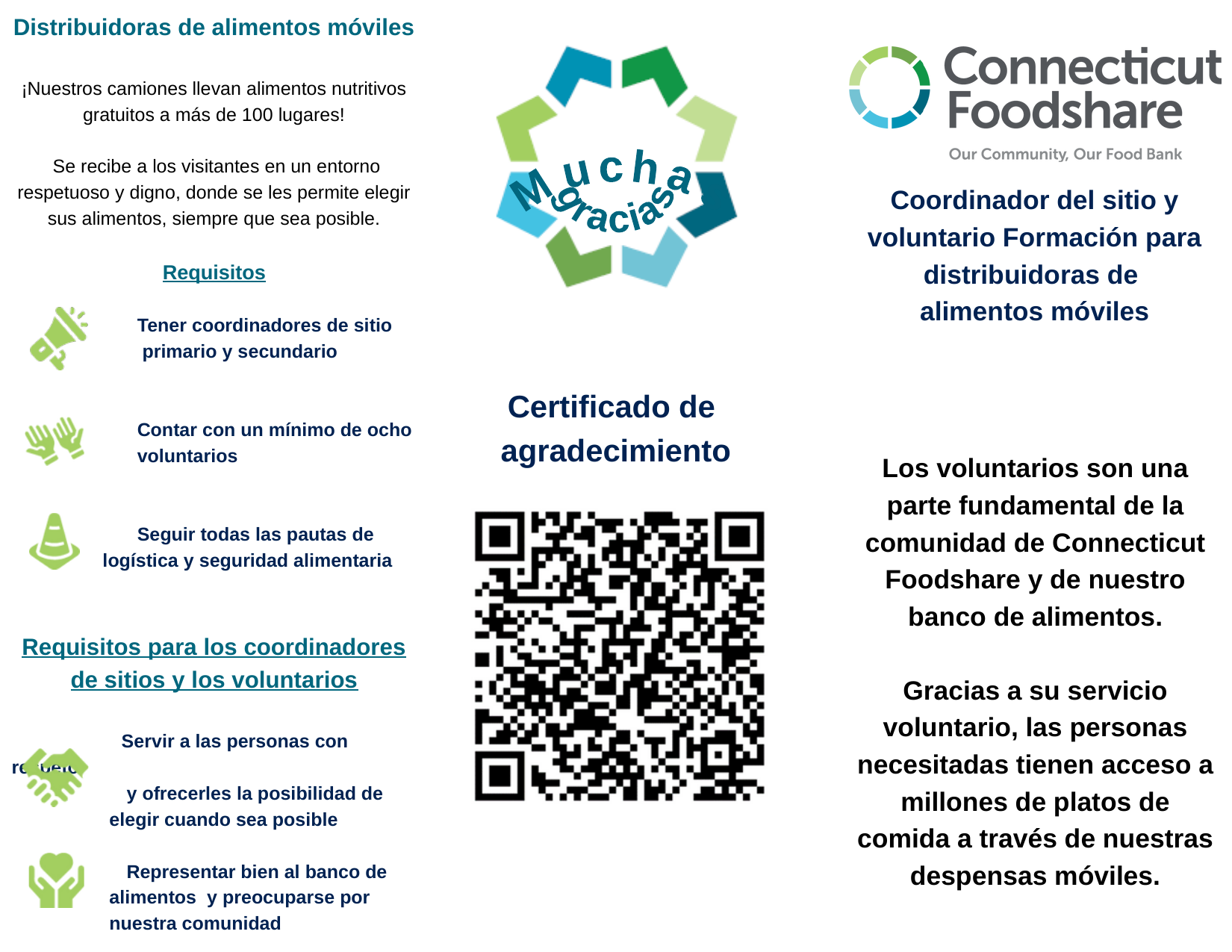

Distribuidoras de alimentos móviles
¡Nuestros camiones llevan alimentos nutritivos gratuitos a más de 100 lugares!

 Se recibe a los visitantes en un entorno respetuoso y digno, donde se les permite elegir sus alimentos, siempre que sea posible.

Requisitos

                        Tener coordinadores de sitio
                         primario y secundario

                        Contar con un mínimo de ocho
                        voluntarios

                        Seguir todas las pautas de           	logística y seguridad alimentaria

Requisitos para los coordinadores de sitios y los voluntarios

                     Servir a las personas con respeto
                      y ofrecerles la posibilidad de 	elegir cuando sea posible

                      Representar bien al banco de 	alimentos  y preocuparse por 	nuestra comunidad

gracias
Coordinador del sitio y voluntario Formación para distribuidoras de
alimentos móviles
Muchas

Certificado de
agradecimiento

Los voluntarios son una parte fundamental de la comunidad de Connecticut Foodshare y de nuestro banco de alimentos.

Gracias a su servicio voluntario, las personas necesitadas tienen acceso a millones de platos de comida a través de nuestras despensas móviles.